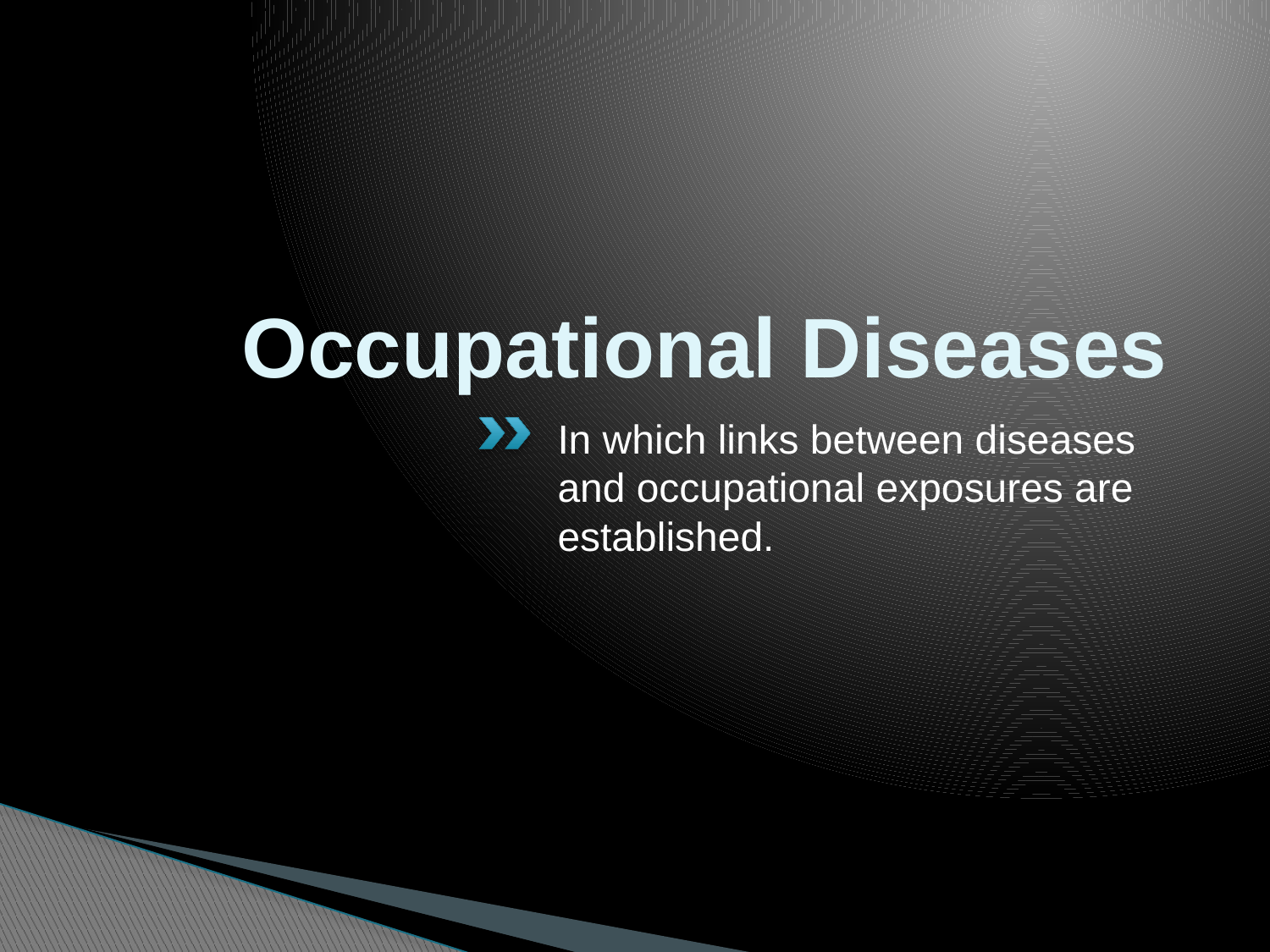

# Occupational Diseases
In which links between diseases and occupational exposures are established.